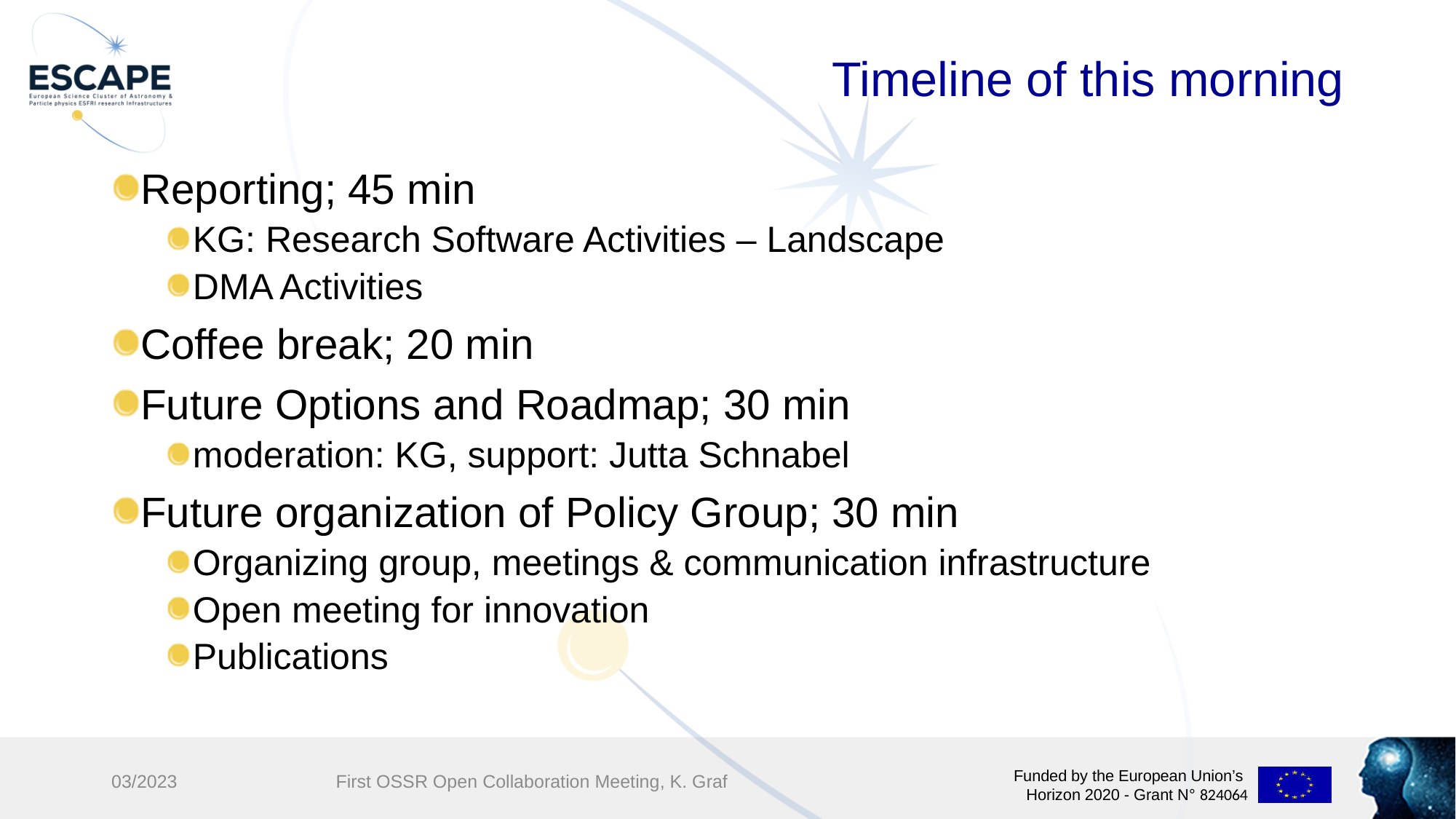

# Timeline of this morning
Reporting; 45 min
KG: Research Software Activities – Landscape
DMA Activities
Coffee break; 20 min
Future Options and Roadmap; 30 min
moderation: KG, support: Jutta Schnabel
Future organization of Policy Group; 30 min
Organizing group, meetings & communication infrastructure
Open meeting for innovation
Publications

03/2023
First OSSR Open Collaboration Meeting, K. Graf